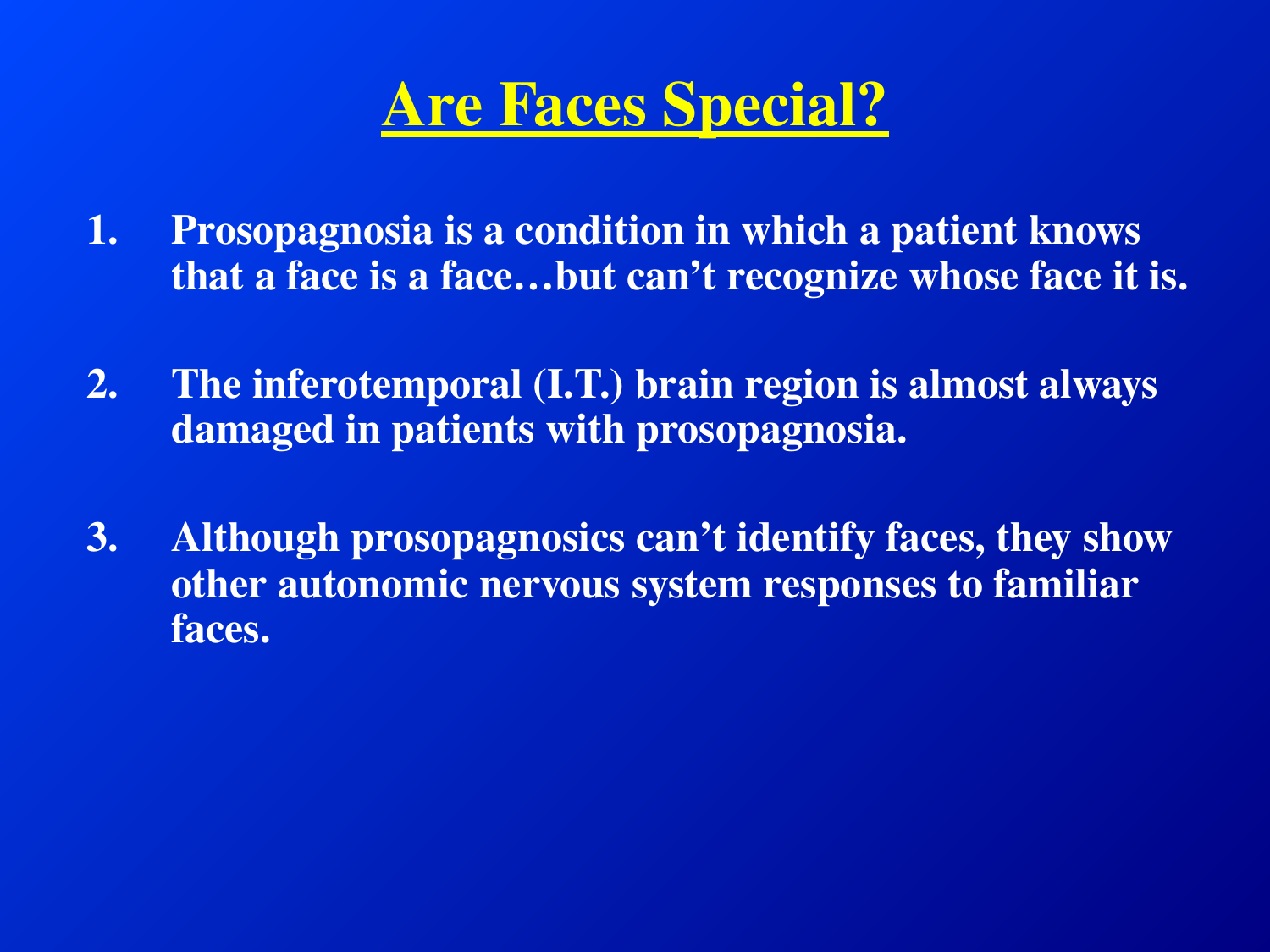

# Are Faces Special?
Prosopagnosia is a condition in which a patient knows that a face is a face…but can’t recognize whose face it is.

The inferotemporal (I.T.) brain region is almost always damaged in patients with prosopagnosia.

Although prosopagnosics can’t identify faces, they show other autonomic nervous system responses to familiar faces.